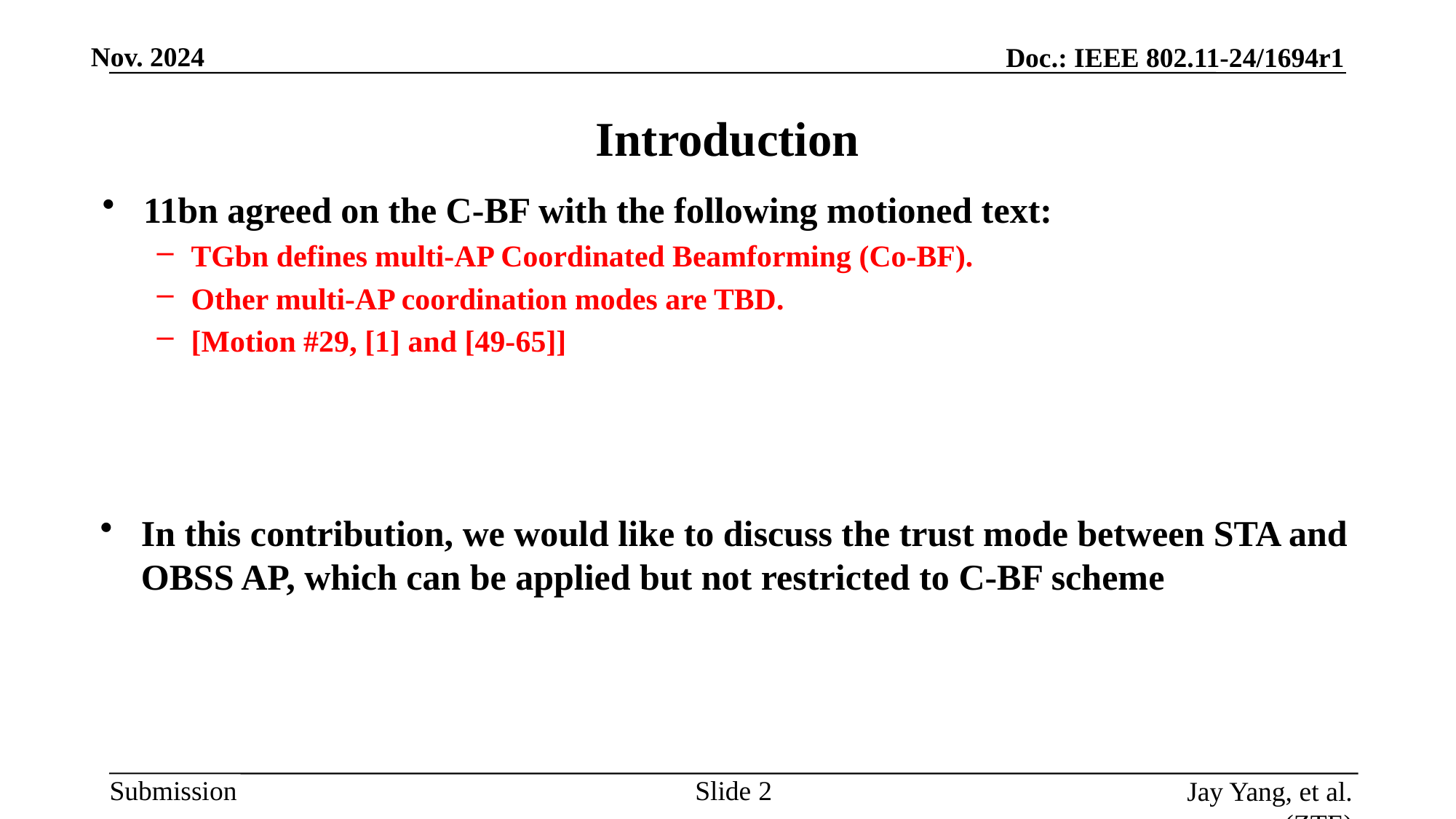

# Introduction
11bn agreed on the C-BF with the following motioned text:
TGbn defines multi-AP Coordinated Beamforming (Co-BF).
Other multi-AP coordination modes are TBD.
[Motion #29, [1] and [49-65]]

In this contribution, we would like to discuss the trust mode between STA and OBSS AP, which can be applied but not restricted to C-BF scheme

Slide 2
Jay Yang, et al. (ZTE)